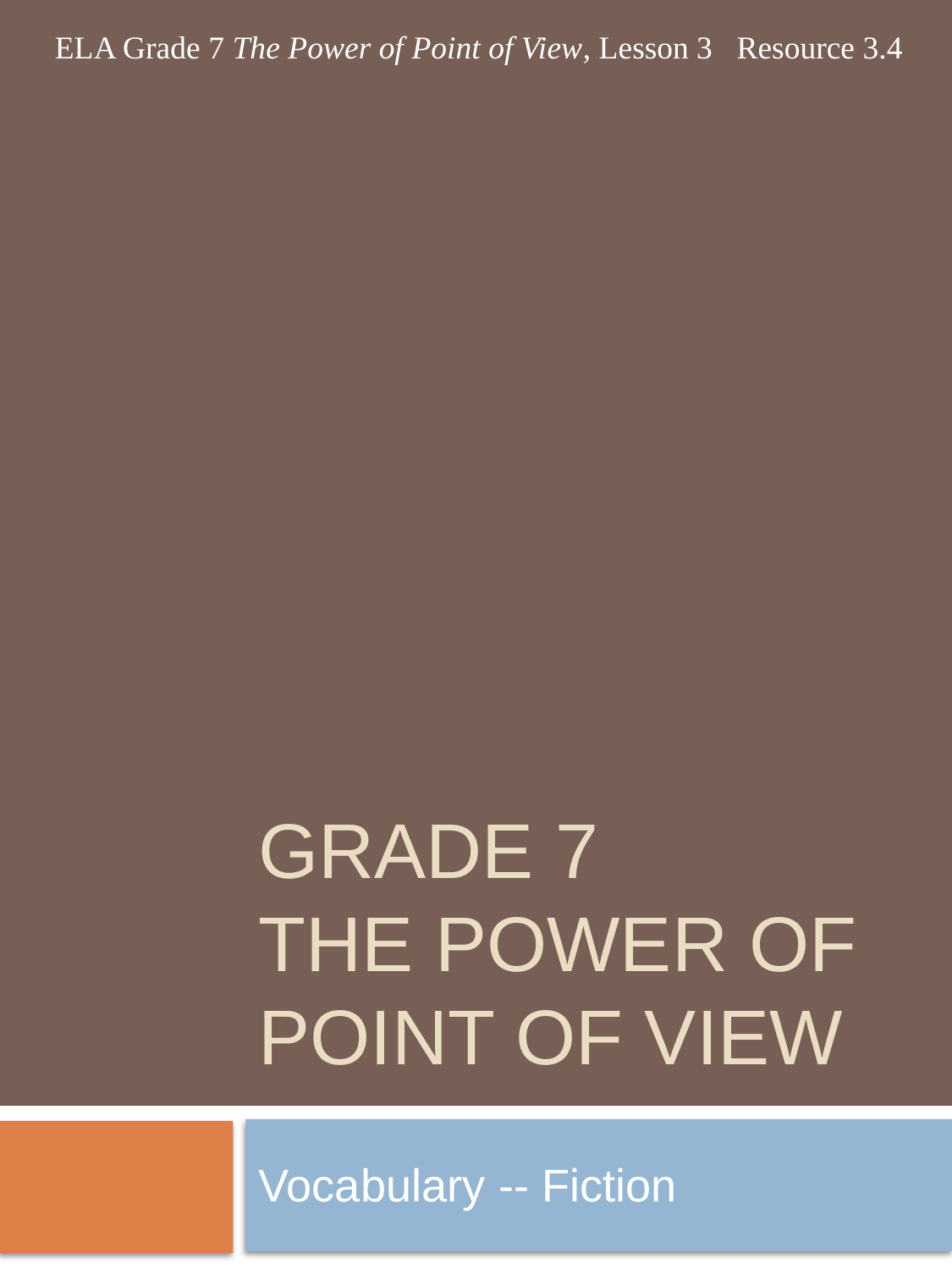

ELA Grade 7 The Power of Point of View, Lesson 3   	Resource 3.4
# Grade 7 The Power of Point of View
Vocabulary -- Fiction